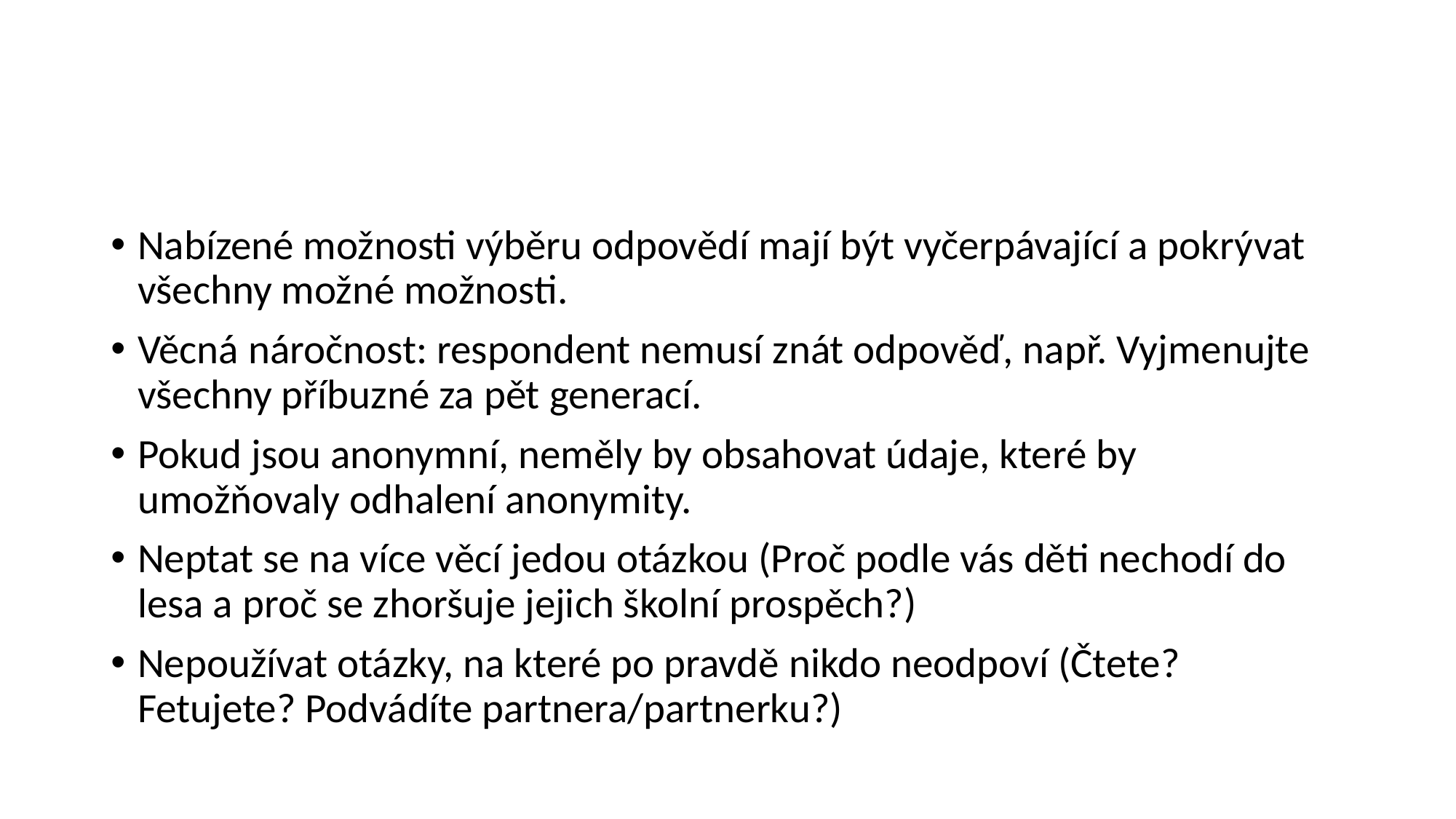

#
Nabízené možnosti výběru odpovědí mají být vyčerpávající a pokrývat všechny možné možnosti.
Věcná náročnost: respondent nemusí znát odpověď, např. Vyjmenujte všechny příbuzné za pět generací.
Pokud jsou anonymní, neměly by obsahovat údaje, které by umožňovaly odhalení anonymity.
Neptat se na více věcí jedou otázkou (Proč podle vás děti nechodí do lesa a proč se zhoršuje jejich školní prospěch?)
Nepoužívat otázky, na které po pravdě nikdo neodpoví (Čtete? Fetujete? Podvádíte partnera/partnerku?)